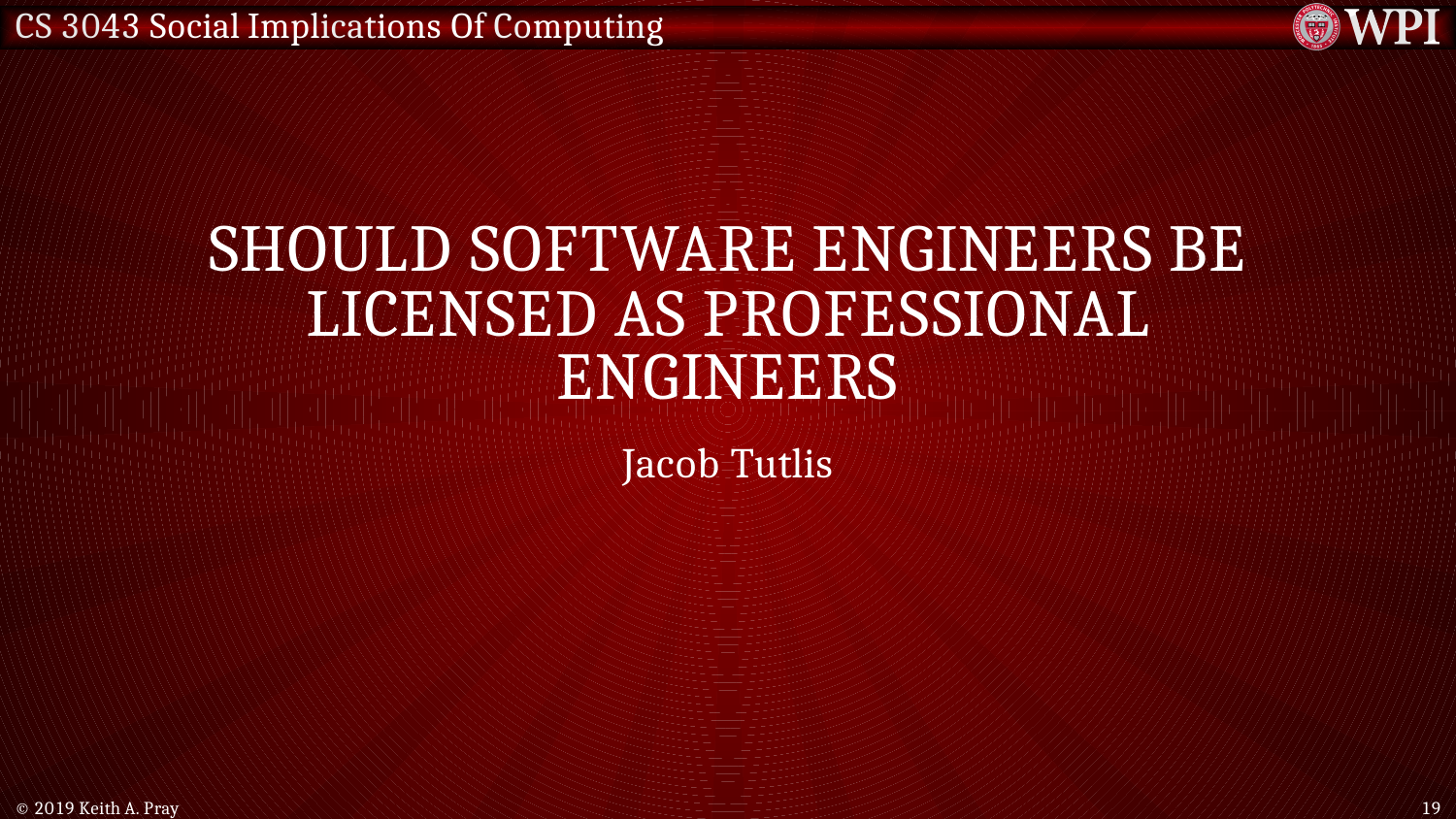

# Should Software Engineers be licensed as Professional engineers
Jacob Tutlis
© 2019 Keith A. Pray
19